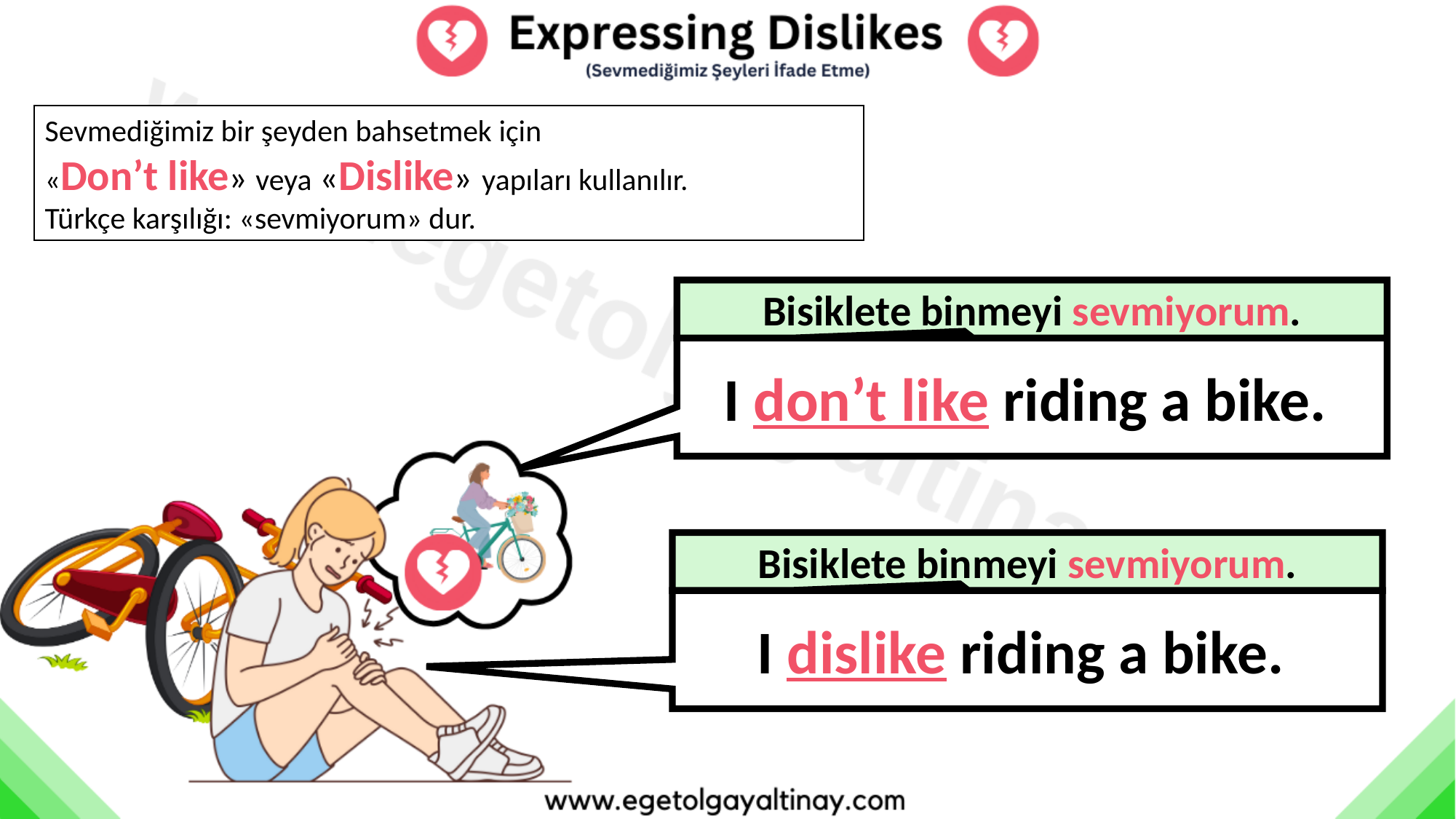

Sevmediğimiz bir şeyden bahsetmek için
«Don’t like» veya «Dislike» yapıları kullanılır.
Türkçe karşılığı: «sevmiyorum» dur.
Bisiklete binmeyi sevmiyorum.
I don’t like riding a bike.
Bisiklete binmeyi sevmiyorum.
I dislike riding a bike.